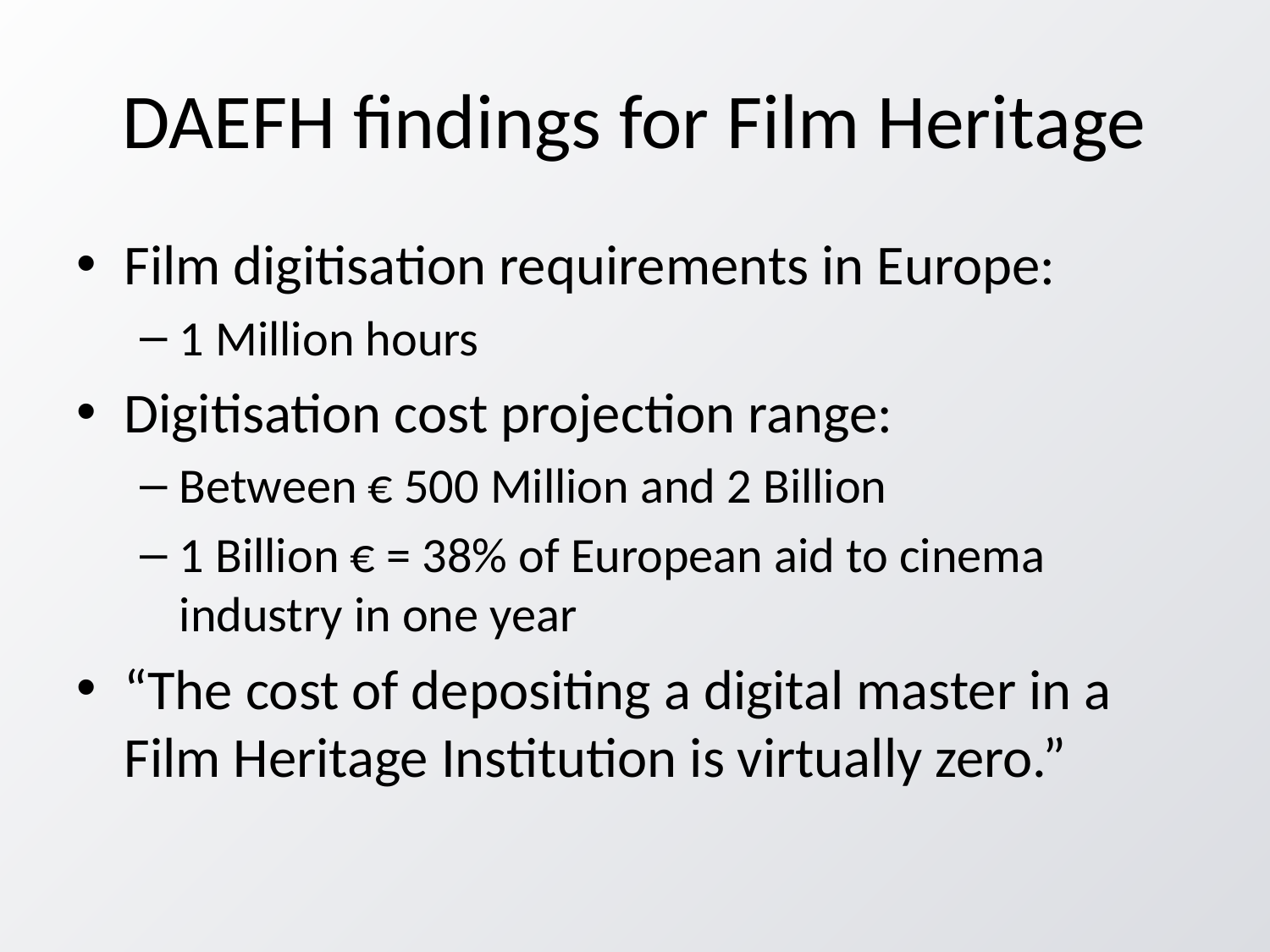

# DAEFH findings for Film Heritage
Film digitisation requirements in Europe:
1 Million hours
Digitisation cost projection range:
Between € 500 Million and 2 Billion
1 Billion € = 38% of European aid to cinema industry in one year
“The cost of depositing a digital master in a Film Heritage Institution is virtually zero.”